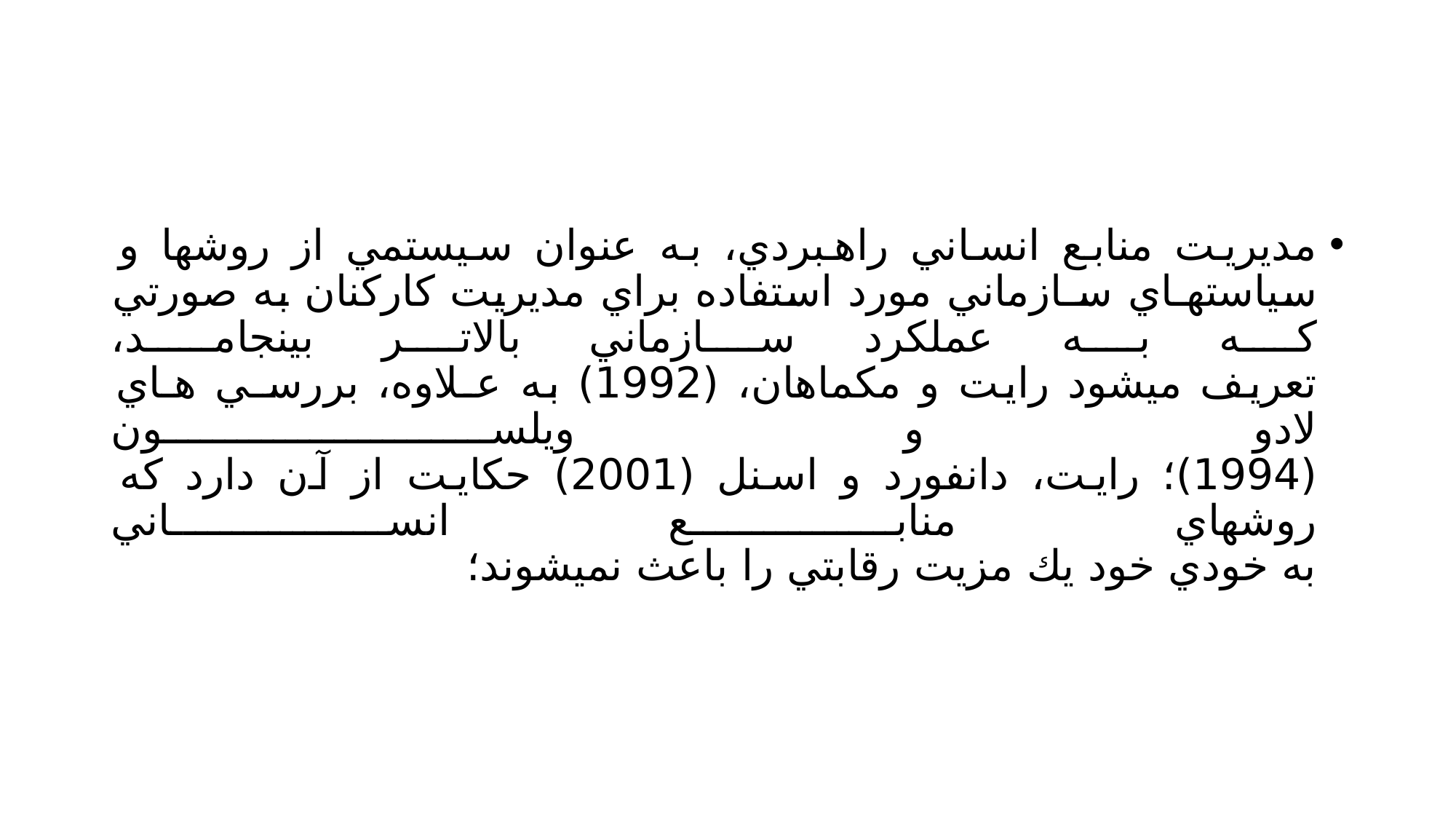

#
مديريت منابع انساني راهبردي، به عنوان سيستمي از روشها و سياستهـاي سـازماني مورد استفاده براي مديريت كاركنان به صورتي كه به عملكرد سازماني بالاتر بينجامـد،
تعريف ميشود رايت و مكماهان، (1992) به عـلاوه، بررسـي هـاي لادو و ويلسـون
(1994)؛ رايت، دانفورد و اسنل (2001) حكايت از آن دارد كه روشهاي منابع انسـاني
به خودي خود يك مزيت رقابتي را باعث نميشوند؛